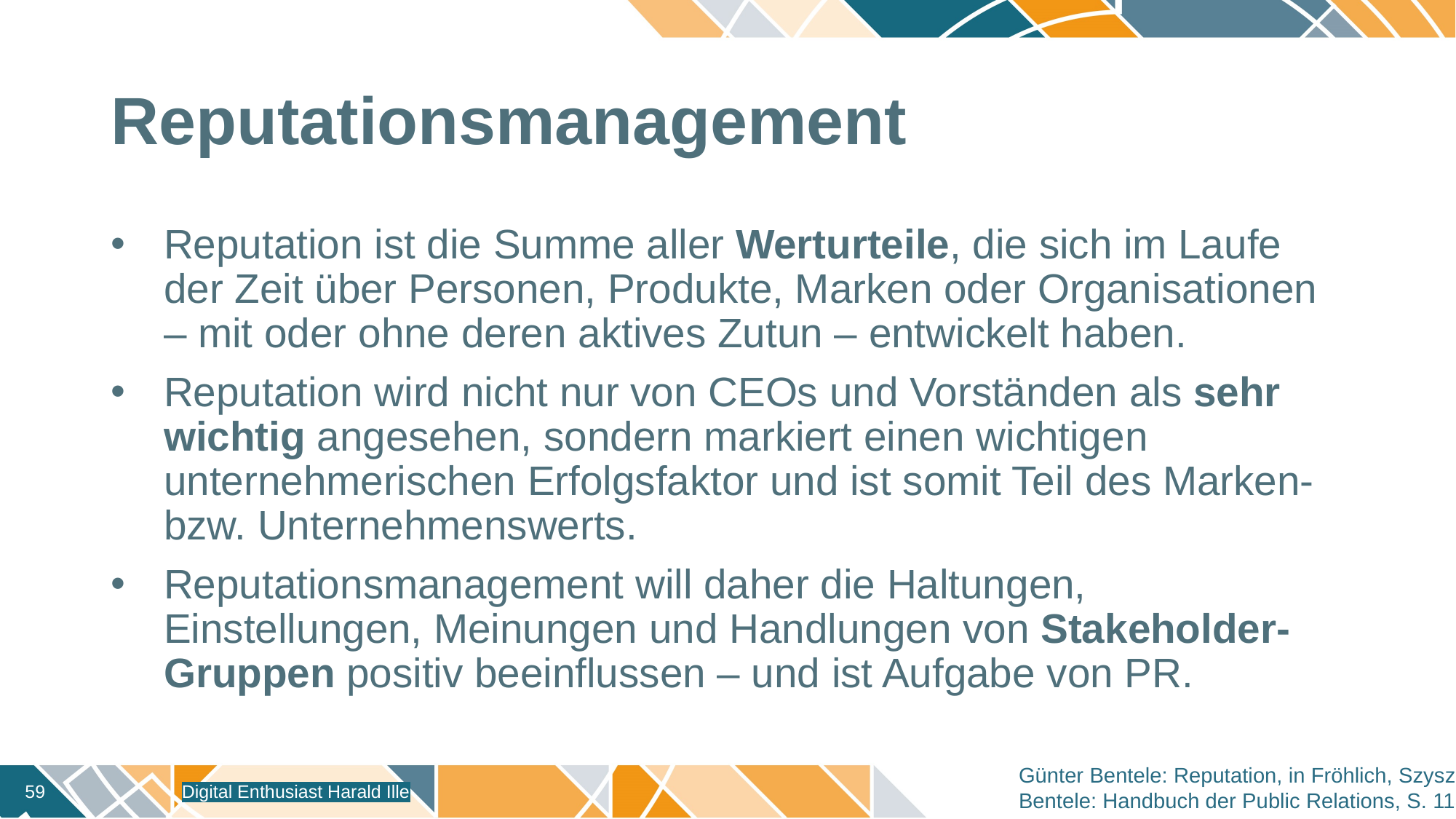

# Reputationsmanagement
Reputation ist die Summe aller Werturteile, die sich im Laufe der Zeit über Personen, Produkte, Marken oder Organisationen – mit oder ohne deren aktives Zutun – entwickelt haben.
Reputation wird nicht nur von CEOs und Vorständen als sehr wichtig angesehen, sondern markiert einen wichtigen unternehmerischen Erfolgsfaktor und ist somit Teil des Marken- bzw. Unternehmenswerts.
Reputationsmanagement will daher die Haltungen, Einstellungen, Meinungen und Handlungen von Stakeholder-Gruppen positiv beeinflussen – und ist Aufgabe von PR.

Günter Bentele: Reputation, in Fröhlich, Szyszka, Bentele: Handbuch der Public Relations, S. 1149.
Digital Enthusiast Harald Ille
59